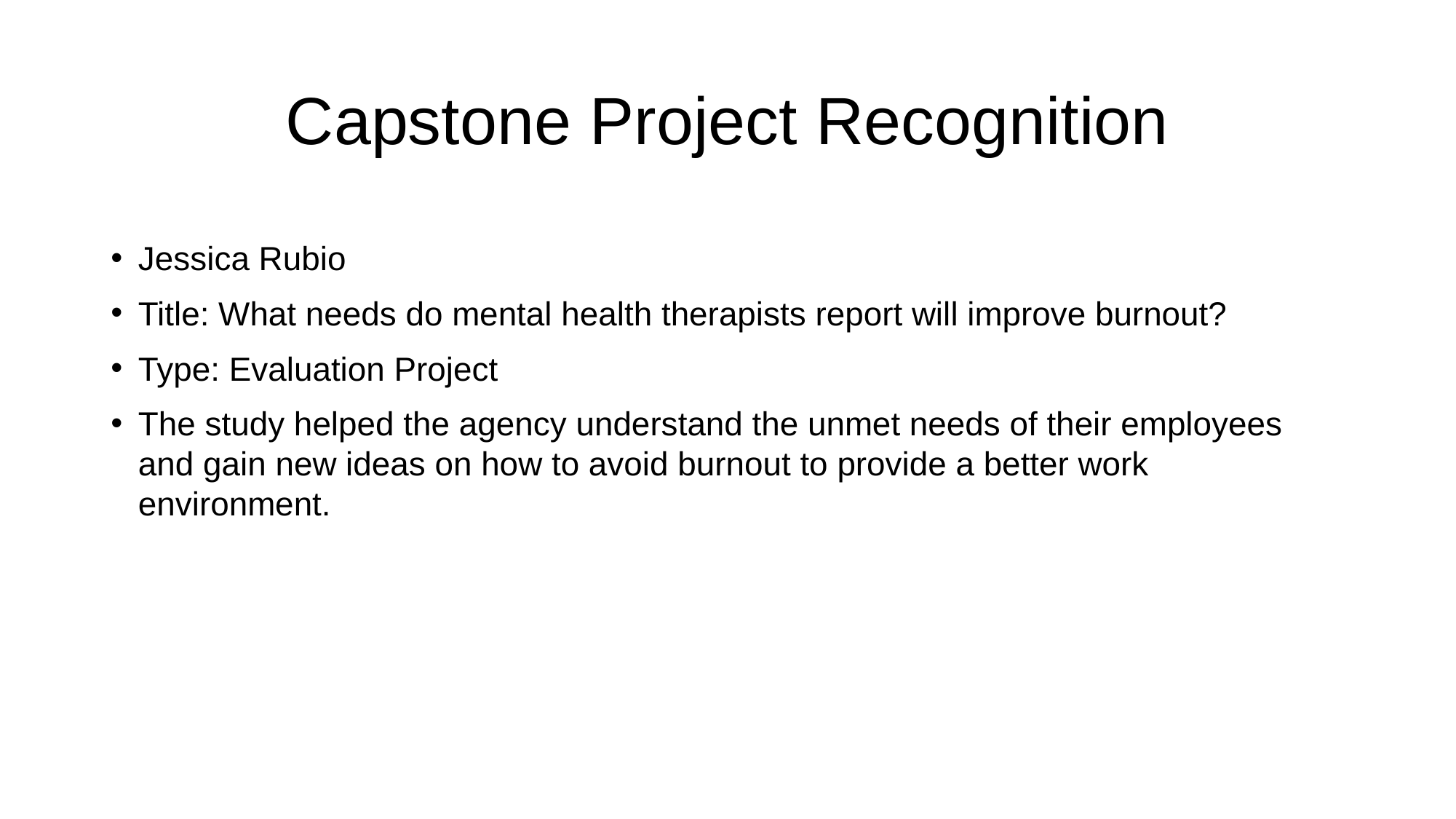

# Capstone Project Recognition
Jessica Rubio
Title: What needs do mental health therapists report will improve burnout?
Type: Evaluation Project
The study helped the agency understand the unmet needs of their employees and gain new ideas on how to avoid burnout to provide a better work environment.